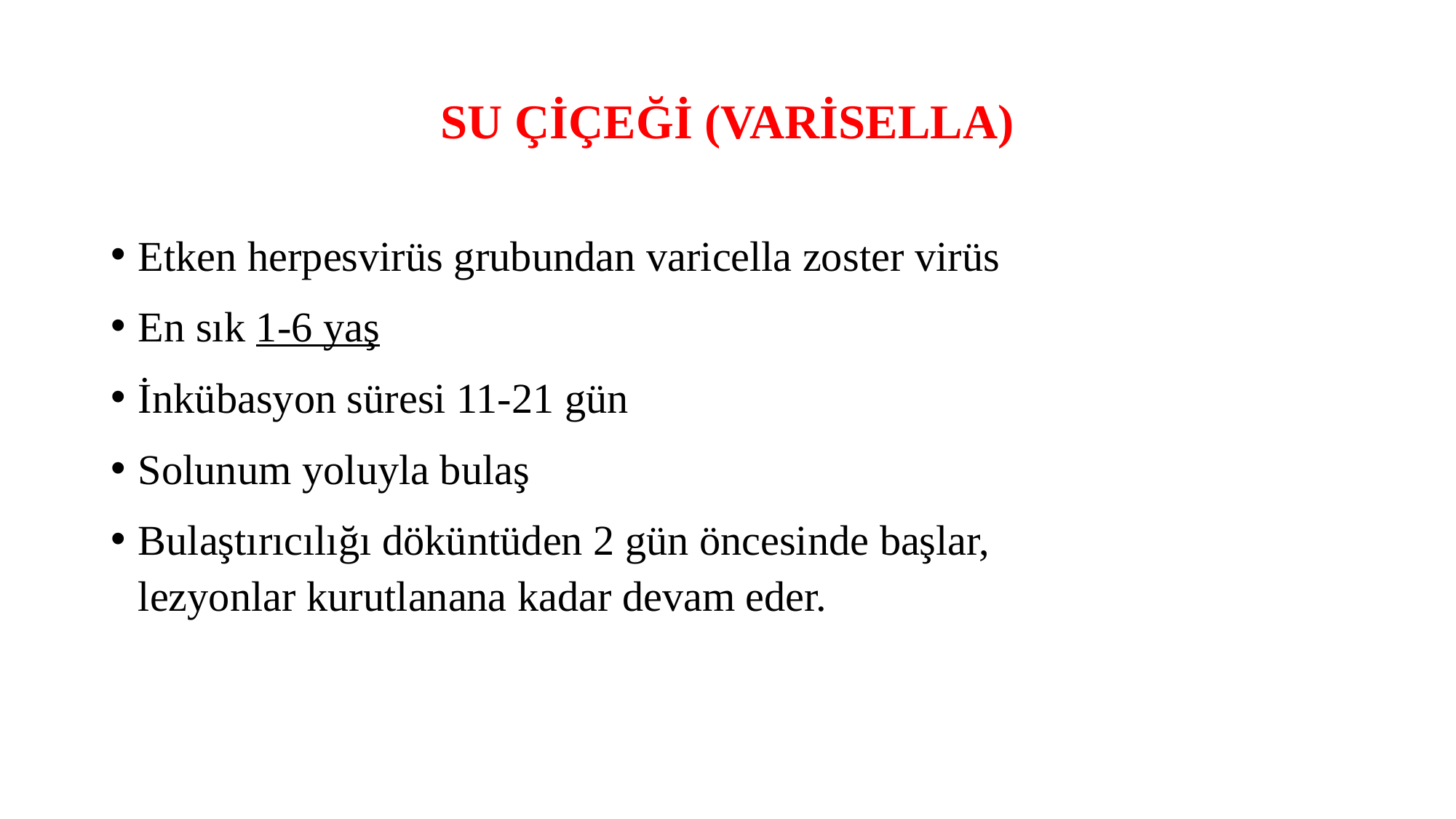

# SU ÇİÇEĞİ (VARİSELLA)
Etken herpesvirüs grubundan varicella zoster virüs
En sık 1-6 yaş
İnkübasyon süresi 11-21 gün
Solunum yoluyla bulaş
Bulaştırıcılığı döküntüden 2 gün öncesinde başlar, lezyonlar kurutlanana kadar devam eder.